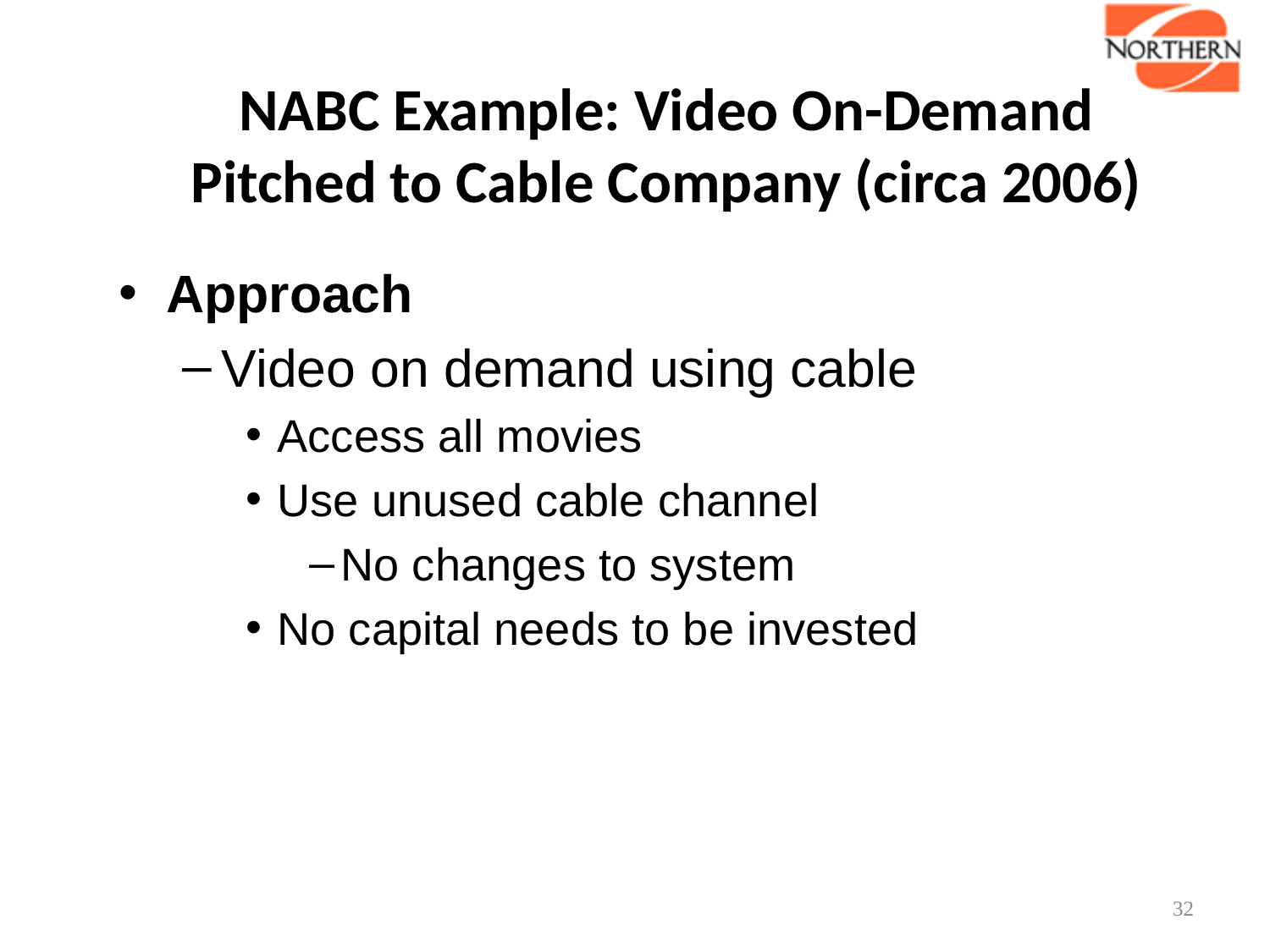

# NABC Example: Video On-Demand Pitched to Cable Company (circa 2006)
Approach
Video on demand using cable
Access all movies
Use unused cable channel
No changes to system
No capital needs to be invested

32